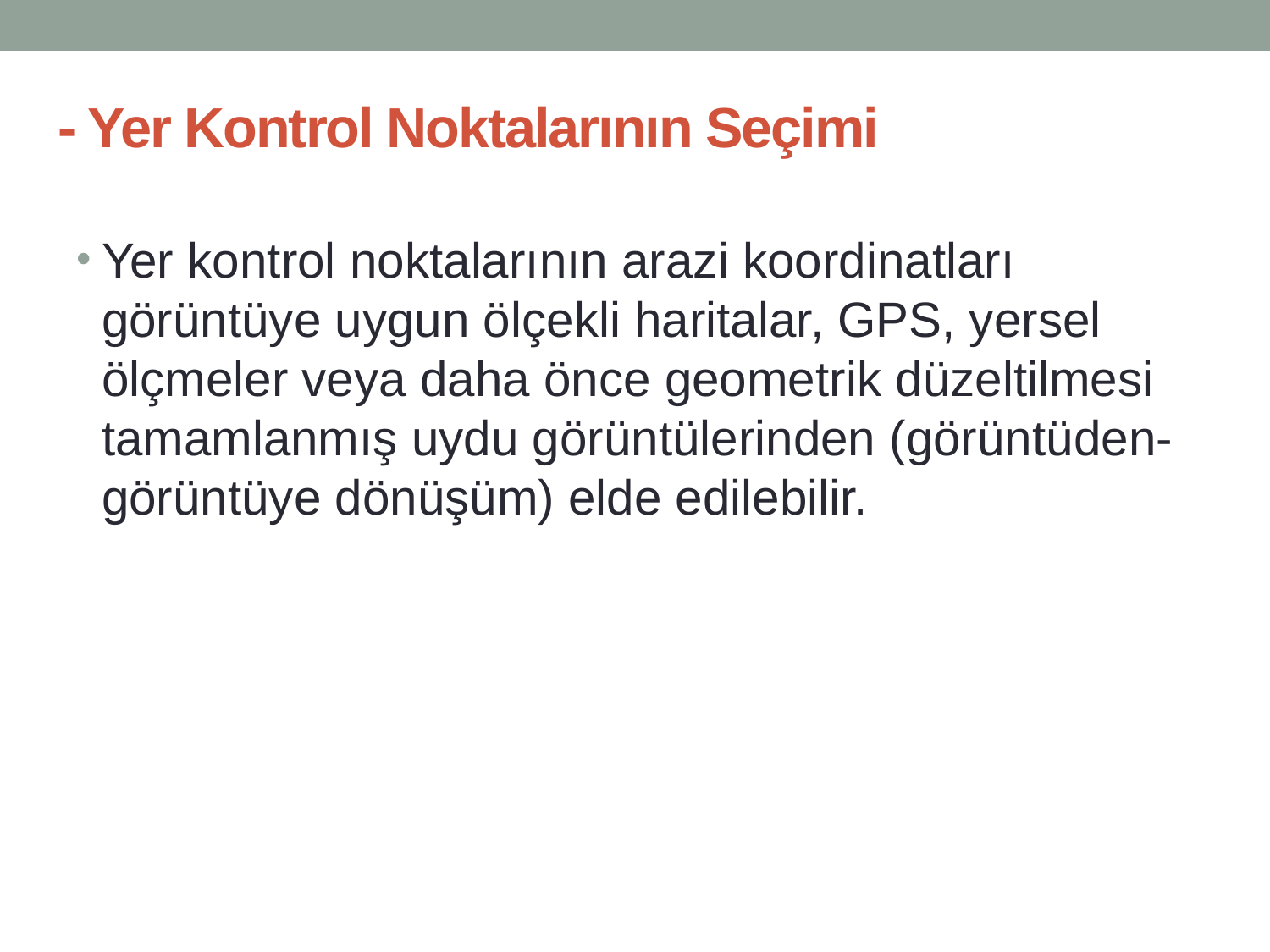

# - Yer Kontrol Noktalarının Seçimi
Yer kontrol noktalarının arazi koordinatları görüntüye uygun ölçekli haritalar, GPS, yersel ölçmeler veya daha önce geometrik düzeltilmesi tamamlanmış uydu görüntülerinden (görüntüden-görüntüye dönüşüm) elde edilebilir.